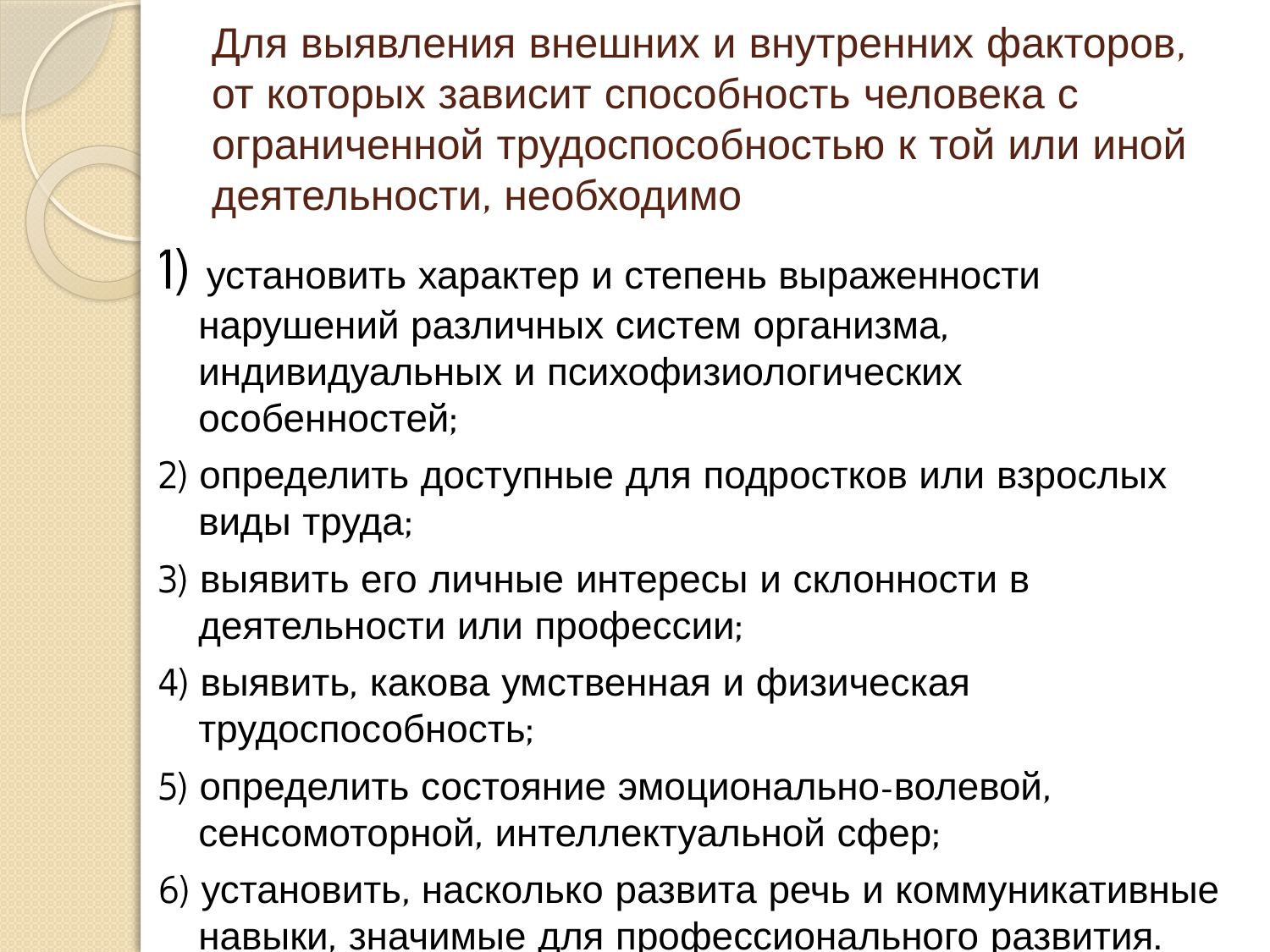

# Для выявления внешних и внутренних факторов, от которых зависит способность человека с ограниченной трудоспособностью к той или иной деятельности, необходимо
1) установить характер и степень выраженности нарушений различных систем организма, индивидуальных и психофизиологических особенностей;
2) определить доступные для подростков или взрослых виды труда;
3) выявить его личные интересы и склонности в деятельности или профессии;
4) выявить, какова умственная и физическая трудоспособность;
5) определить состояние эмоционально-волевой, сенсомоторной, интеллектуальной сфер;
6) установить, насколько развита речь и коммуникативные навыки, значимые для профессионального развития.